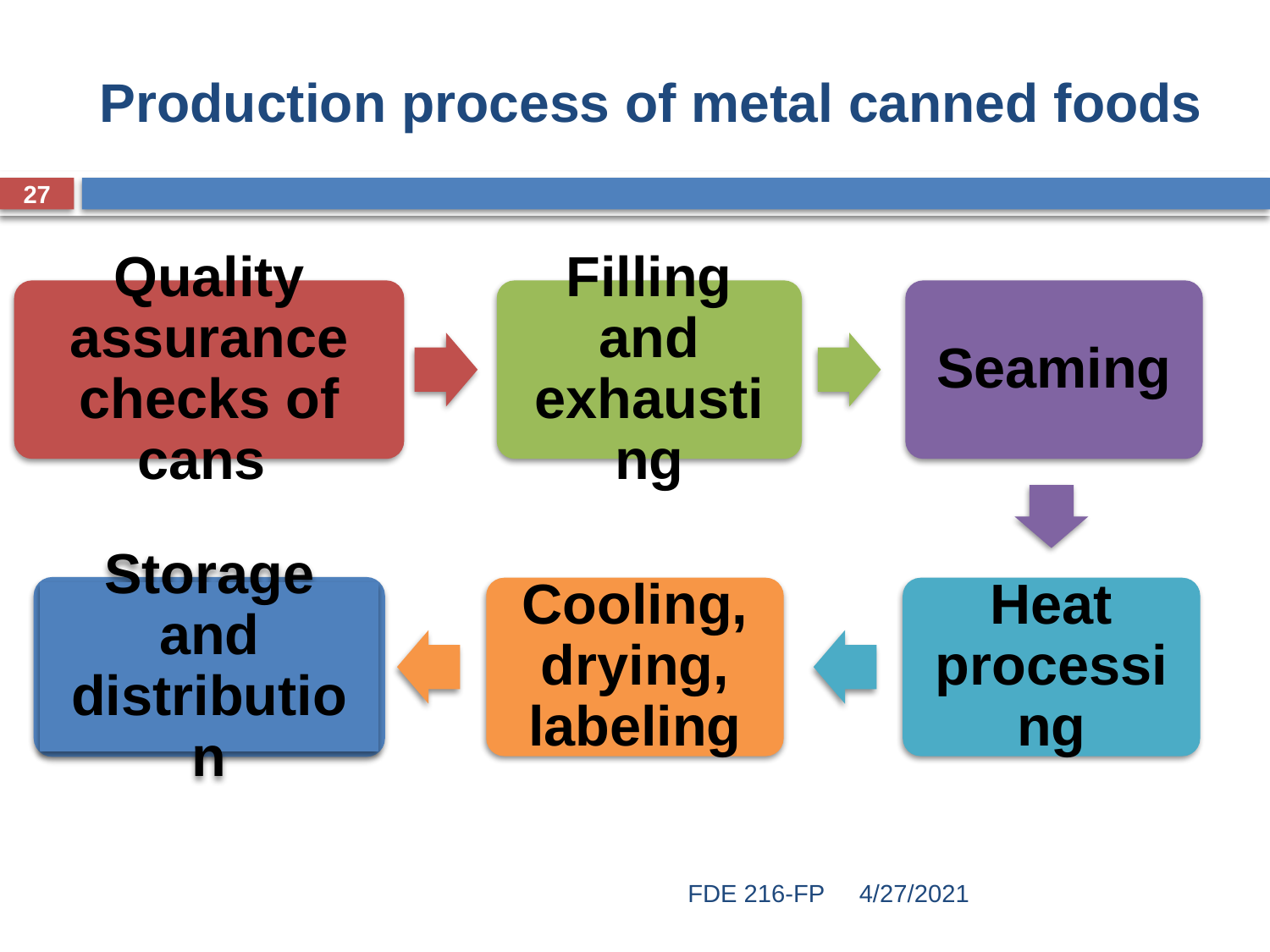

# Production process of metal canned foods
27

Quality assurance checks of cans

Filling and exhausting

Seaming

Storage and distribution

Cooling, drying, labeling

Heat processing

FDE 216-FP
4/27/2021